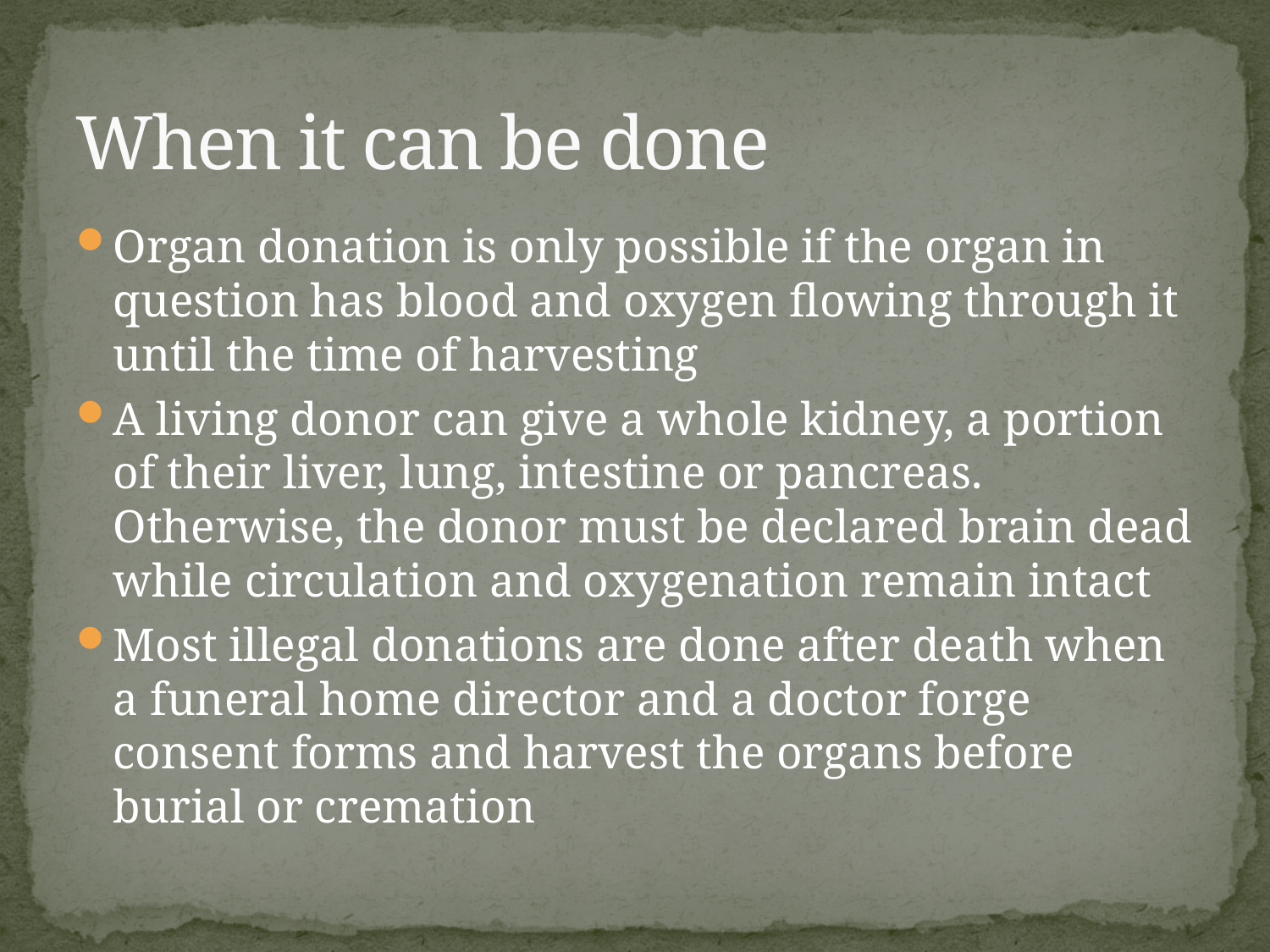

# When it can be done
Organ donation is only possible if the organ in question has blood and oxygen flowing through it until the time of harvesting
A living donor can give a whole kidney, a portion of their liver, lung, intestine or pancreas. Otherwise, the donor must be declared brain dead while circulation and oxygenation remain intact
Most illegal donations are done after death when a funeral home director and a doctor forge consent forms and harvest the organs before burial or cremation